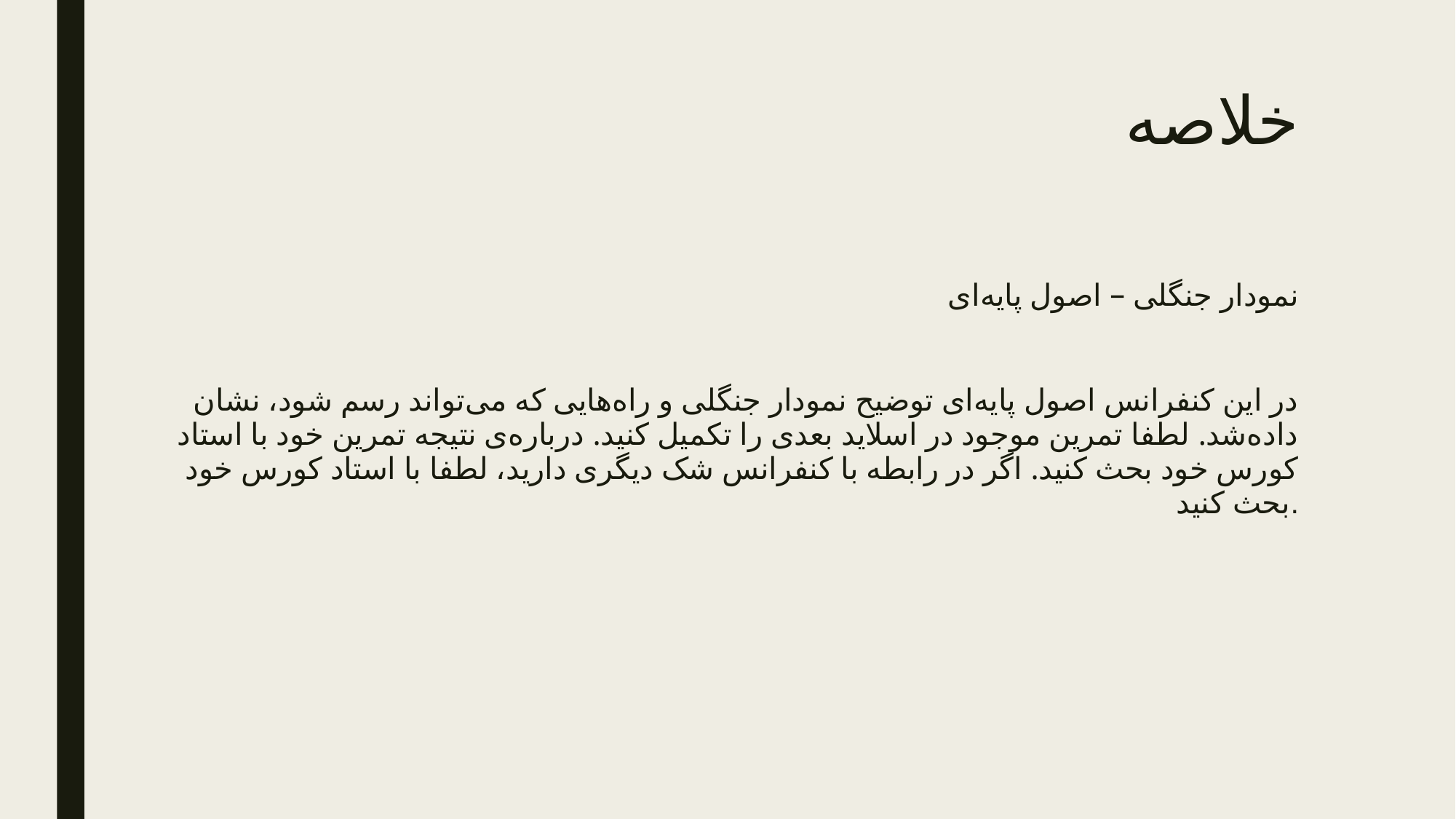

# خلاصه
نمودار جنگلی – اصول پایه‌ای

در این کنفرانس اصول پایه‌ای توضیح نمودار جنگلی و راه‌هایی که می‌تواند رسم شود، نشان داده‌شد. لطفا تمرین موجود در اسلاید بعدی را تکمیل کنید. درباره‌ی نتیجه تمرین خود با استاد کورس خود بحث کنید. اگر در رابطه با کنفرانس شک دیگری دارید، لطفا با استاد کورس خود بحث کنید.